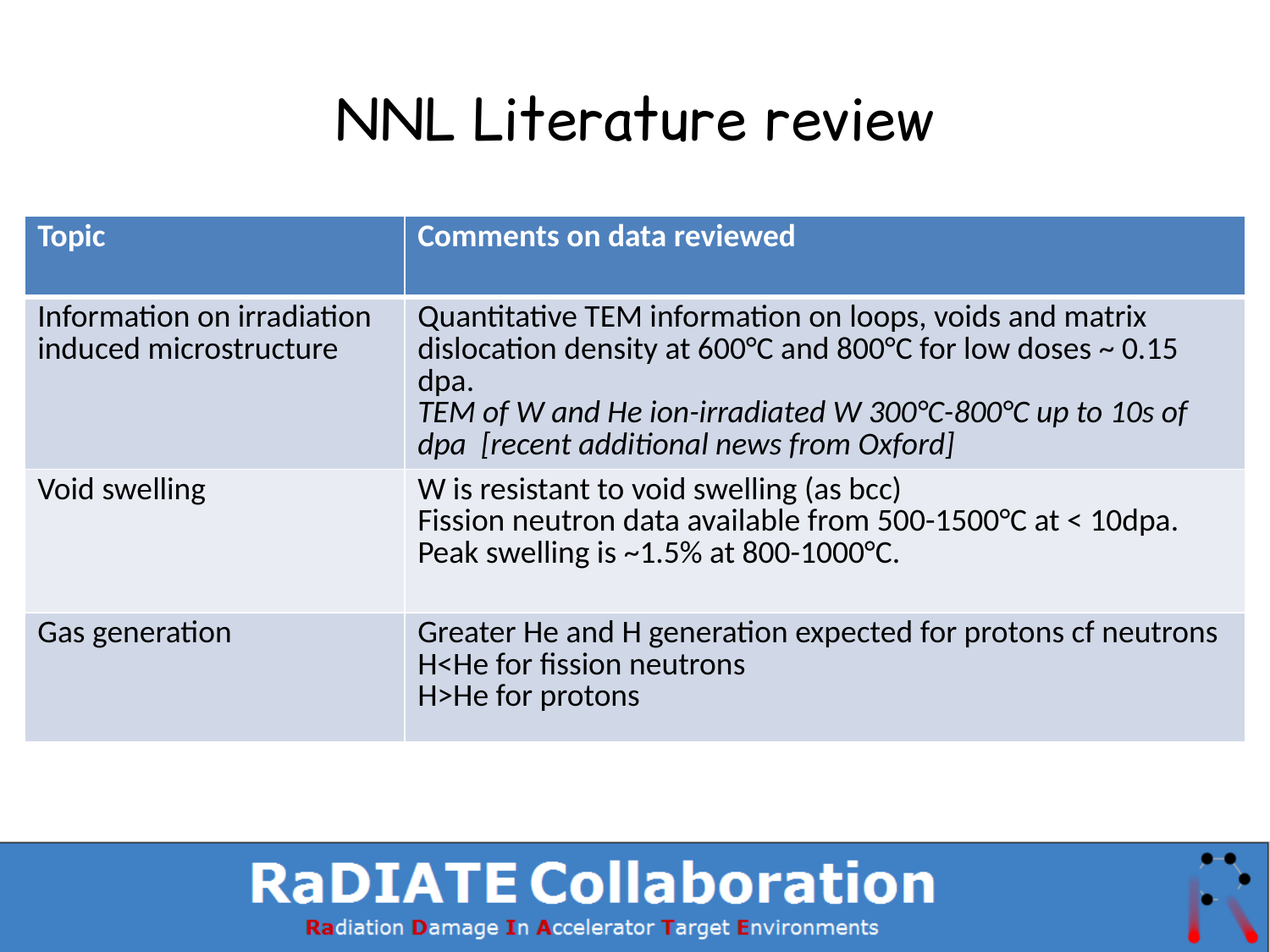

# NNL Literature review
| Topic | Comments on data reviewed |
| --- | --- |
| Information on irradiation induced microstructure | Quantitative TEM information on loops, voids and matrix dislocation density at 600°C and 800°C for low doses ~ 0.15 dpa. TEM of W and He ion-irradiated W 300°C-800°C up to 10s of dpa [recent additional news from Oxford] |
| Void swelling | W is resistant to void swelling (as bcc) Fission neutron data available from 500-1500°C at < 10dpa. Peak swelling is ~1.5% at 800-1000°C. |
| Gas generation | Greater He and H generation expected for protons cf neutrons H<He for fission neutrons H>He for protons |